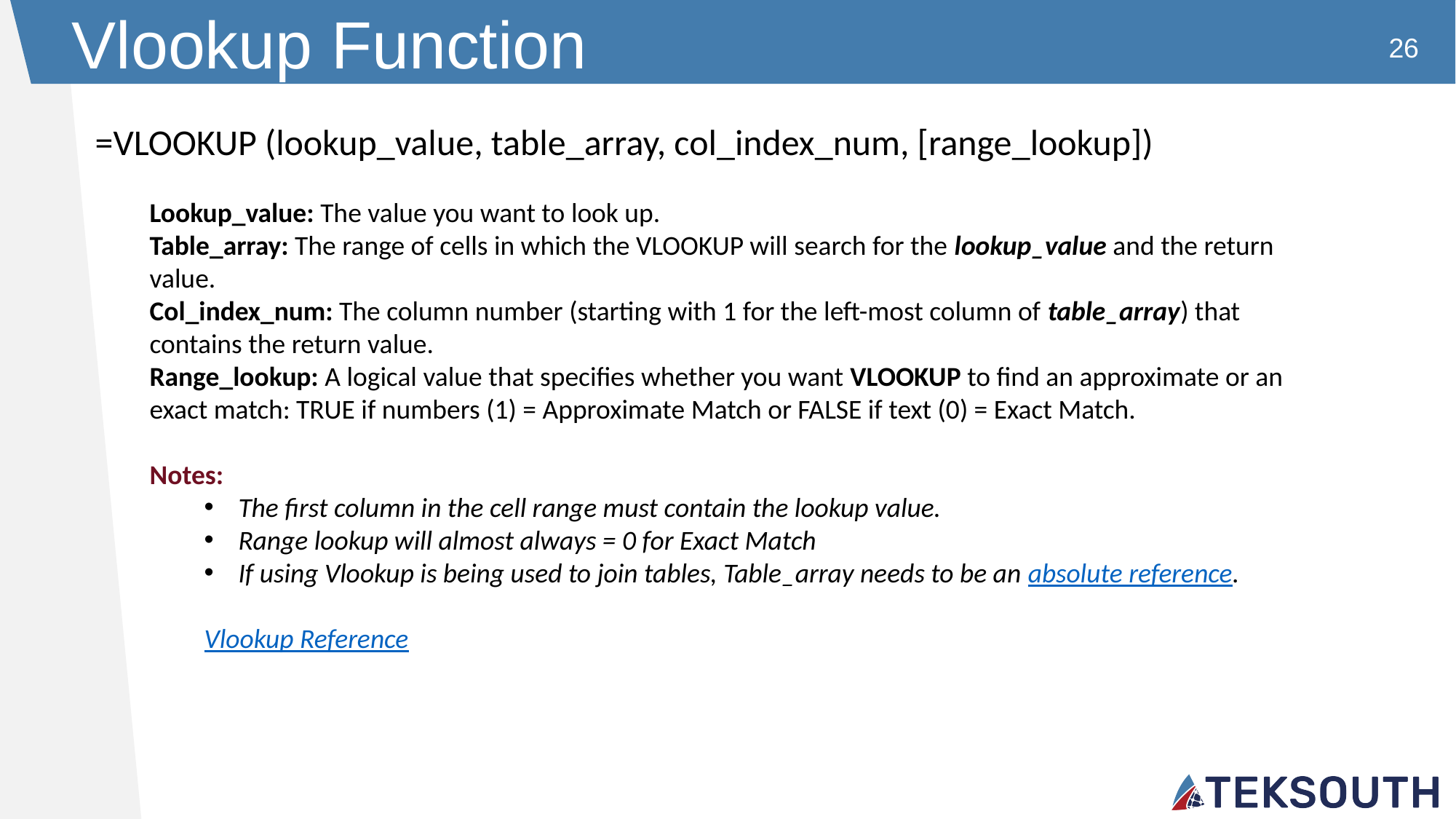

Vlookup Function
26
=VLOOKUP (lookup_value, table_array, col_index_num, [range_lookup])

Lookup_value: The value you want to look up.
Table_array: The range of cells in which the VLOOKUP will search for the lookup_value and the return value.
Col_index_num: The column number (starting with 1 for the left-most column of table_array) that contains the return value.
Range_lookup: A logical value that specifies whether you want VLOOKUP to find an approximate or an exact match: TRUE if numbers (1) = Approximate Match or FALSE if text (0) = Exact Match.

Notes:
The first column in the cell range must contain the lookup value.
Range lookup will almost always = 0 for Exact Match
If using Vlookup is being used to join tables, Table_array needs to be an absolute reference.

Vlookup Reference